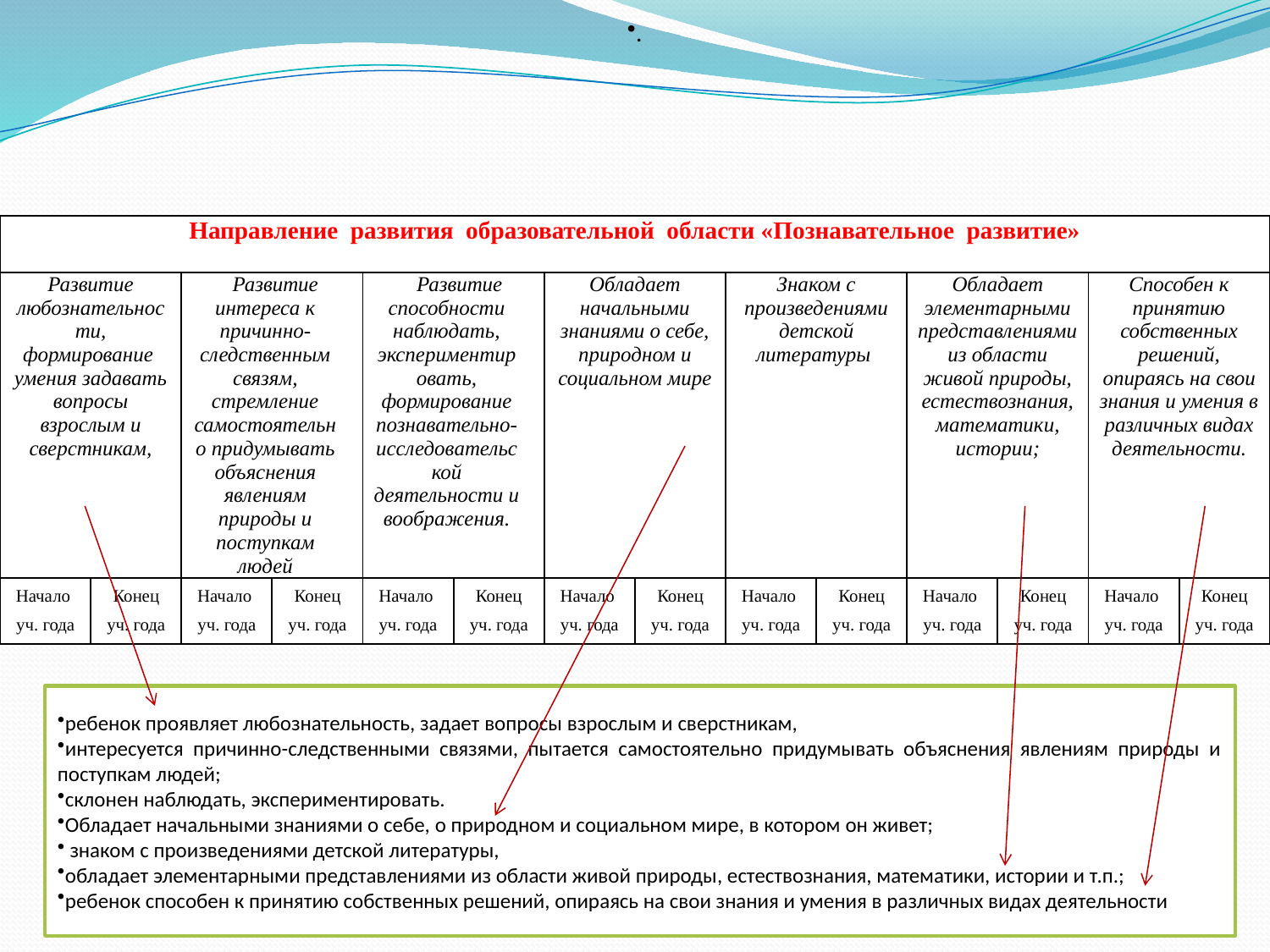

.
# Карта  оценки  уровней эффективности  педагогических  воздействий ( по Целевым  ориентирам ФГОС ДО)
| Направление развития образовательной области «Познавательное развитие» |  |  |  |  |  |  |  |  |  |  |  |  |  |
| --- | --- | --- | --- | --- | --- | --- | --- | --- | --- | --- | --- | --- | --- |
| Развитие любознательности, формирование умения задавать вопросы взрослым и сверстникам, |  | Развитие интереса к причинно-следственным связям, стремление самостоятельно придумывать объяснения явлениям природы и поступкам людей |  | Развитие способности наблюдать, экспериментировать, формирование познавательно-исследовательской деятельности и воображения. |  | Обладает начальными знаниями о себе, природном и социальном мире |  | Знаком с произведениями детской литературы |  | Обладает элементарными представлениями из области живой природы, естествознания, математики, истории; |  | Способен к принятию собственных решений, опираясь на свои знания и умения в различных видах деятельности. |  |
| Начало уч. года | Конец уч. года | Начало уч. года | Конец уч. года | Начало уч. года | Конец уч. года | Начало уч. года | Конец уч. года | Начало уч. года | Конец уч. года | Начало уч. года | Конец уч. года | Начало уч. года | Конец уч. года |
ребенок проявляет любознательность, задает вопросы взрослым и сверстникам,
интересуется причинно-следственными связями, пытается самостоятельно придумывать объяснения явлениям природы и поступкам людей;
склонен наблюдать, экспериментировать.
Обладает начальными знаниями о себе, о природном и социальном мире, в котором он живет;
 знаком с произведениями детской литературы,
обладает элементарными представлениями из области живой природы, естествознания, математики, истории и т.п.;
ребенок способен к принятию собственных решений, опираясь на свои знания и умения в различных видах деятельности